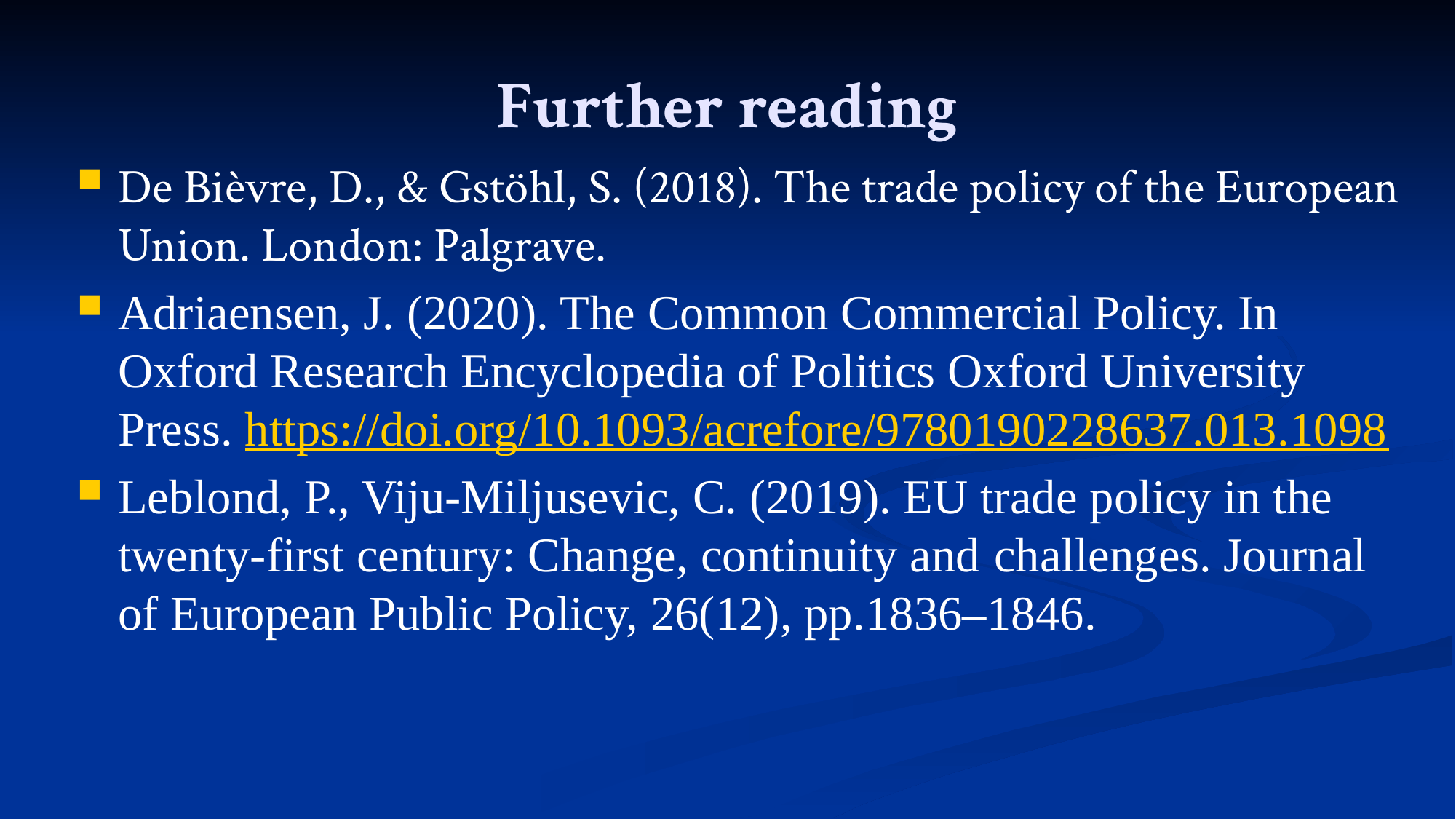

# Further reading
De Bièvre, D., & Gstöhl, S. (2018). The trade policy of the European Union. London: Palgrave.
Adriaensen, J. (2020). The Common Commercial Policy. In Oxford Research Encyclopedia of Politics Oxford University Press. https://doi.org/10.1093/acrefore/9780190228637.013.1098
Leblond, P., Viju-Miljusevic, C. (2019). EU trade policy in the twenty-first century: Change, continuity and challenges. Journal of European Public Policy, 26(12), pp.1836–1846.